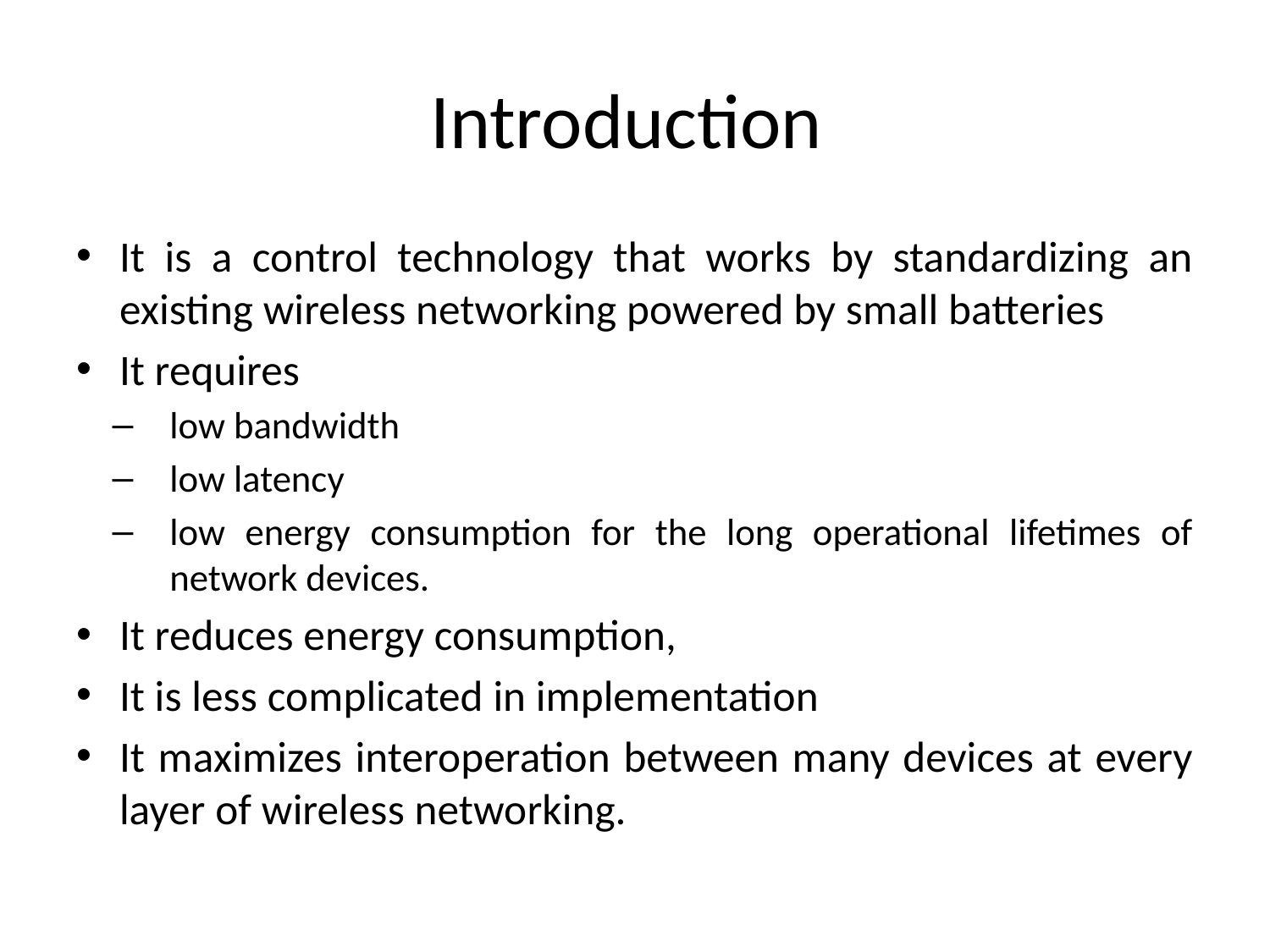

# Introduction
It is a control technology that works by standardizing an existing wireless networking powered by small batteries
It requires
low bandwidth
low latency
low energy consumption for the long operational lifetimes of network devices.
It reduces energy consumption,
It is less complicated in implementation
It maximizes interoperation between many devices at every layer of wireless networking.